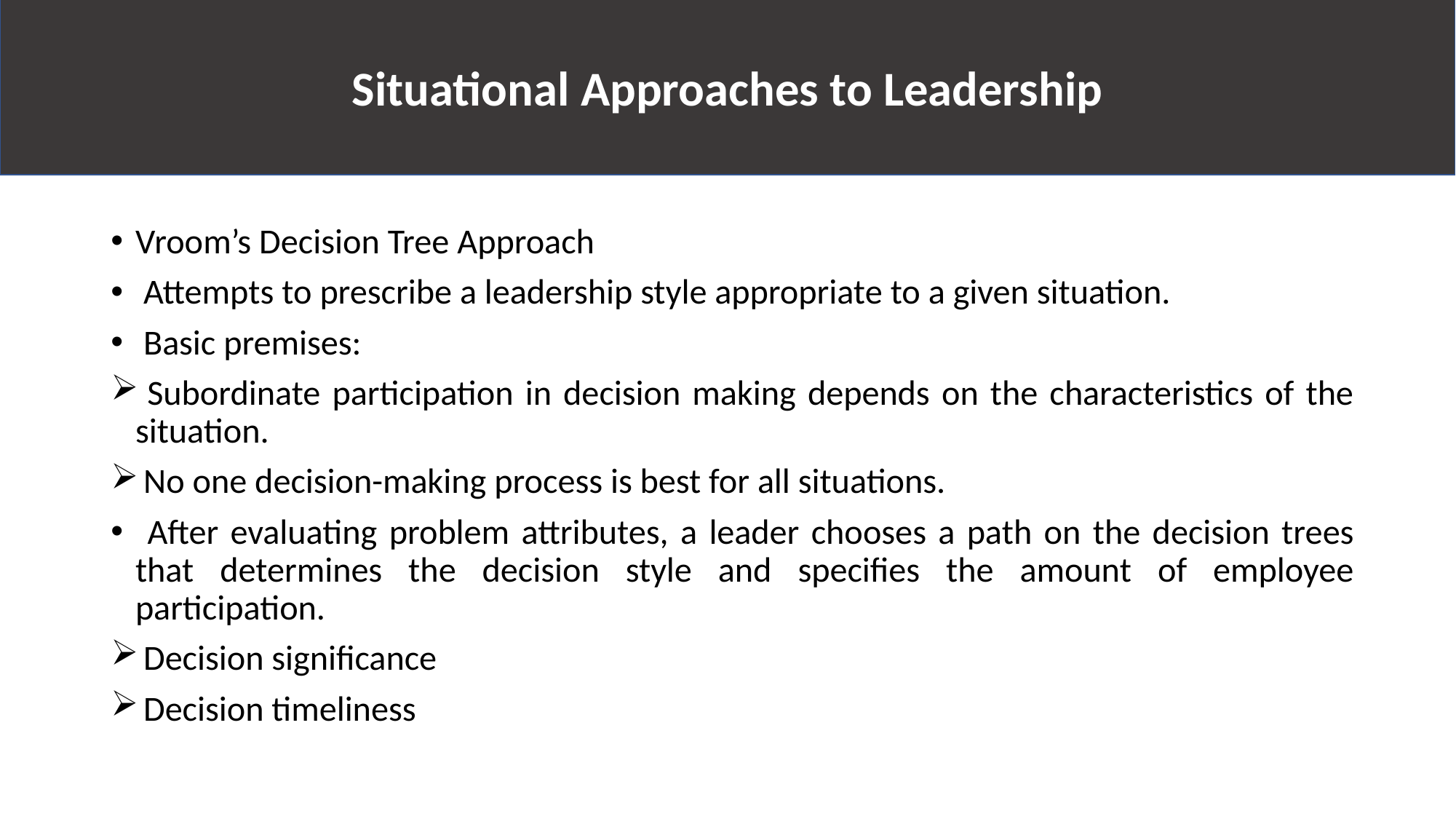

Situational Approaches to Leadership
Vroom’s Decision Tree Approach
 Attempts to prescribe a leadership style appropriate to a given situation.
 Basic premises:
 Subordinate participation in decision making depends on the characteristics of the situation.
 No one decision-making process is best for all situations.
 After evaluating problem attributes, a leader chooses a path on the decision trees that determines the decision style and specifies the amount of employee participation.
 Decision significance
 Decision timeliness